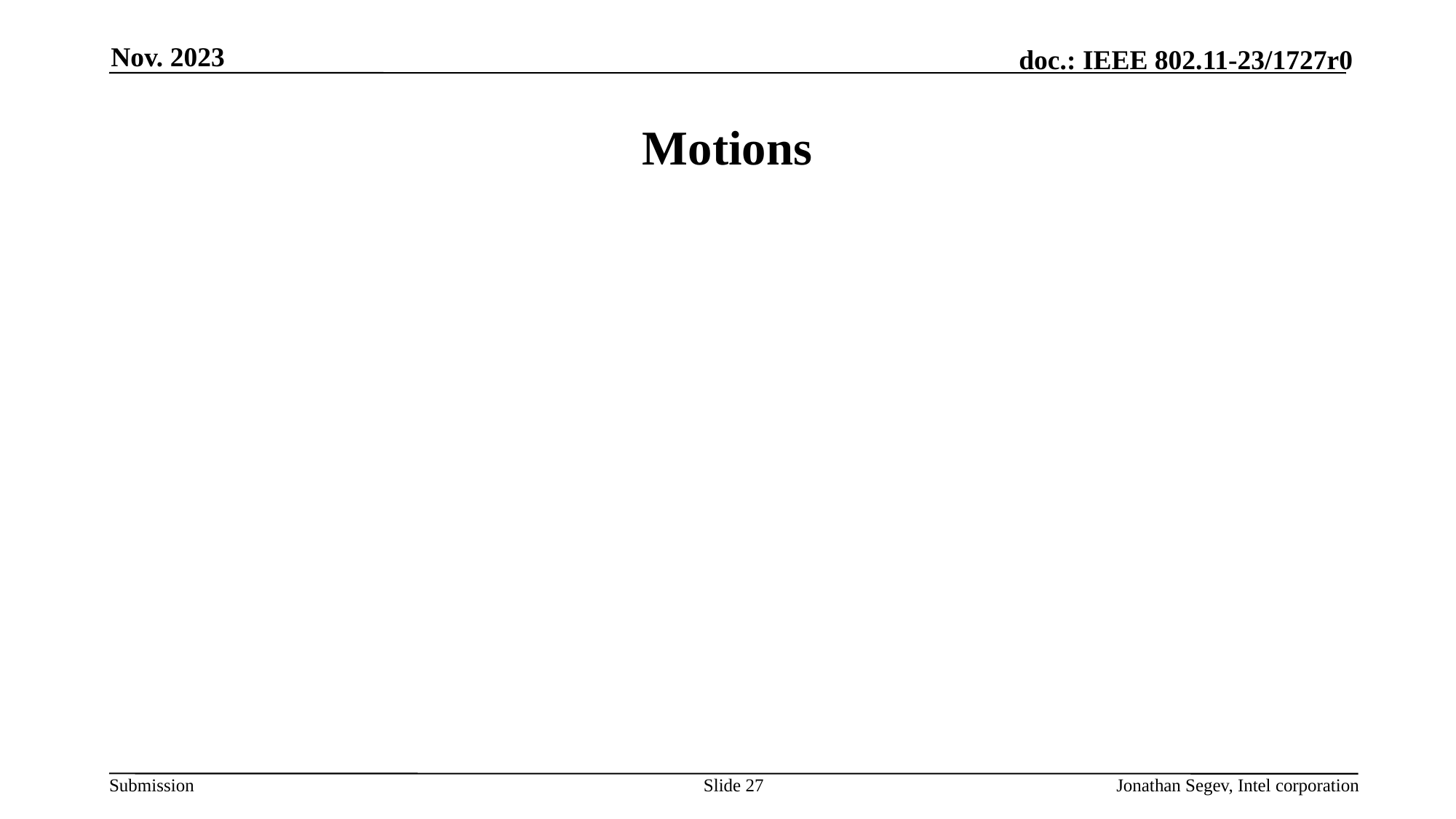

Nov. 2023
# Motions

Slide 27
Jonathan Segev, Intel corporation